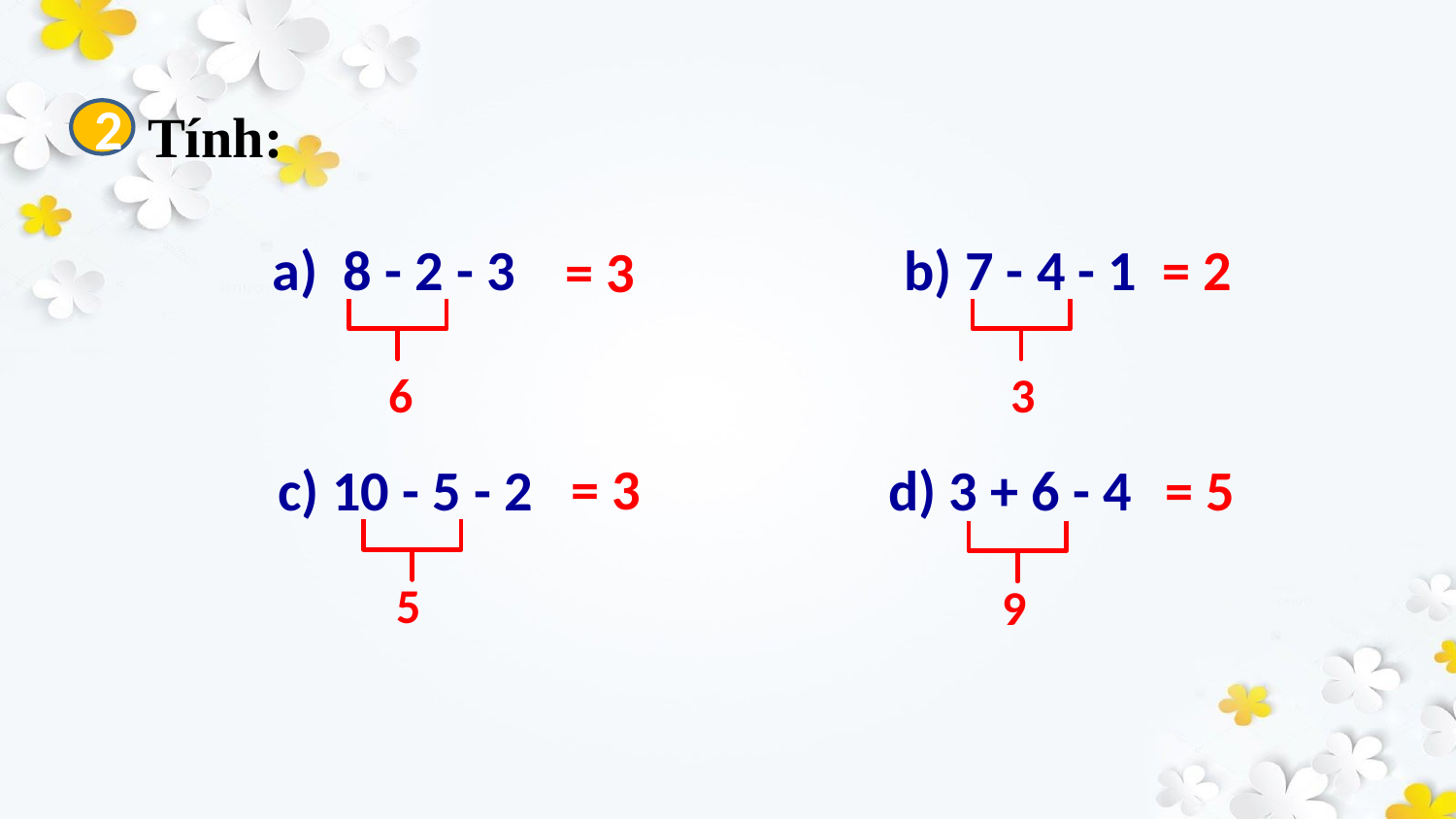

Tính:
2
a)  8 - 2 - 3
b) 7 - 4 - 1
= 2
= 3

 3
 6
= 3
d) 3 + 6 - 4
= 5
c) 10 - 5 - 2

 5
 9